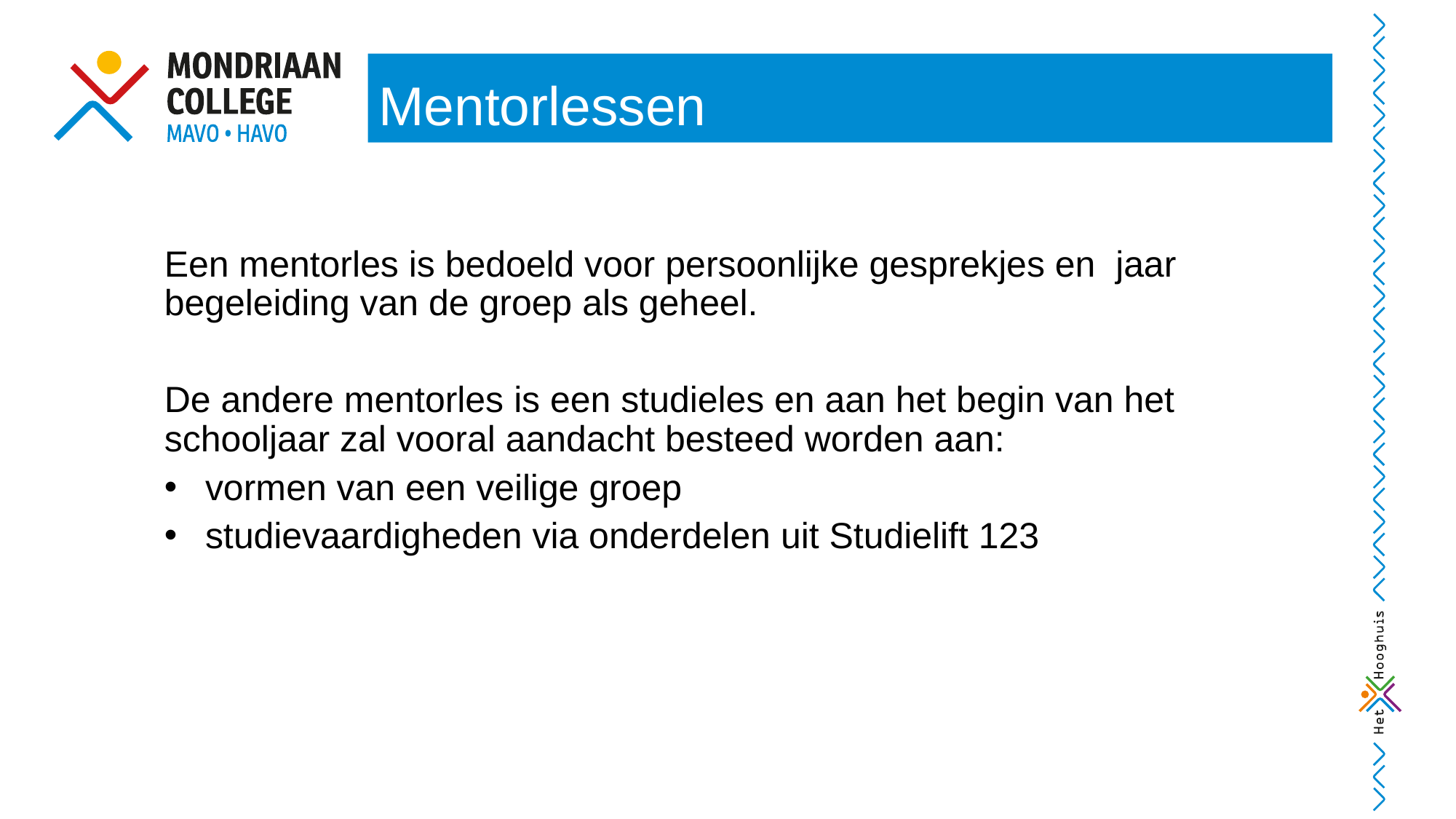

# Mentorlessen
Een mentorles is bedoeld voor persoonlijke gesprekjes en  jaar begeleiding van de groep als geheel.

De andere mentorles is een studieles en aan het begin van het schooljaar zal vooral aandacht besteed worden aan:
vormen van een veilige groep
studievaardigheden via onderdelen uit Studielift 123